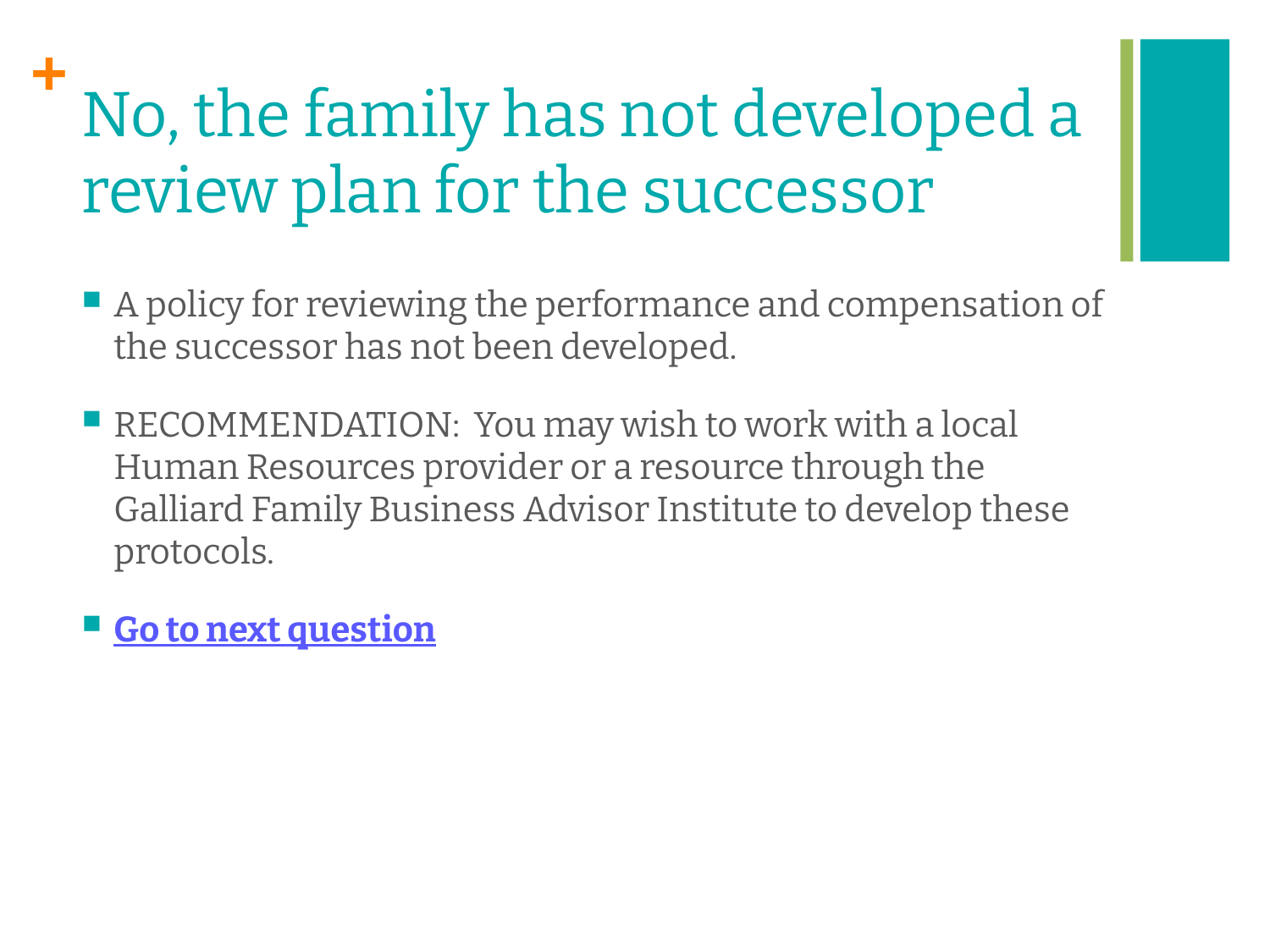

# No, the family has not developed a review plan for the successor
A policy for reviewing the performance and compensation of the successor has not been developed.
RECOMMENDATION:  You may wish to work with a local Human Resources provider or a resource through the Galliard Family Business Advisor Institute to develop these protocols.
Go to next question